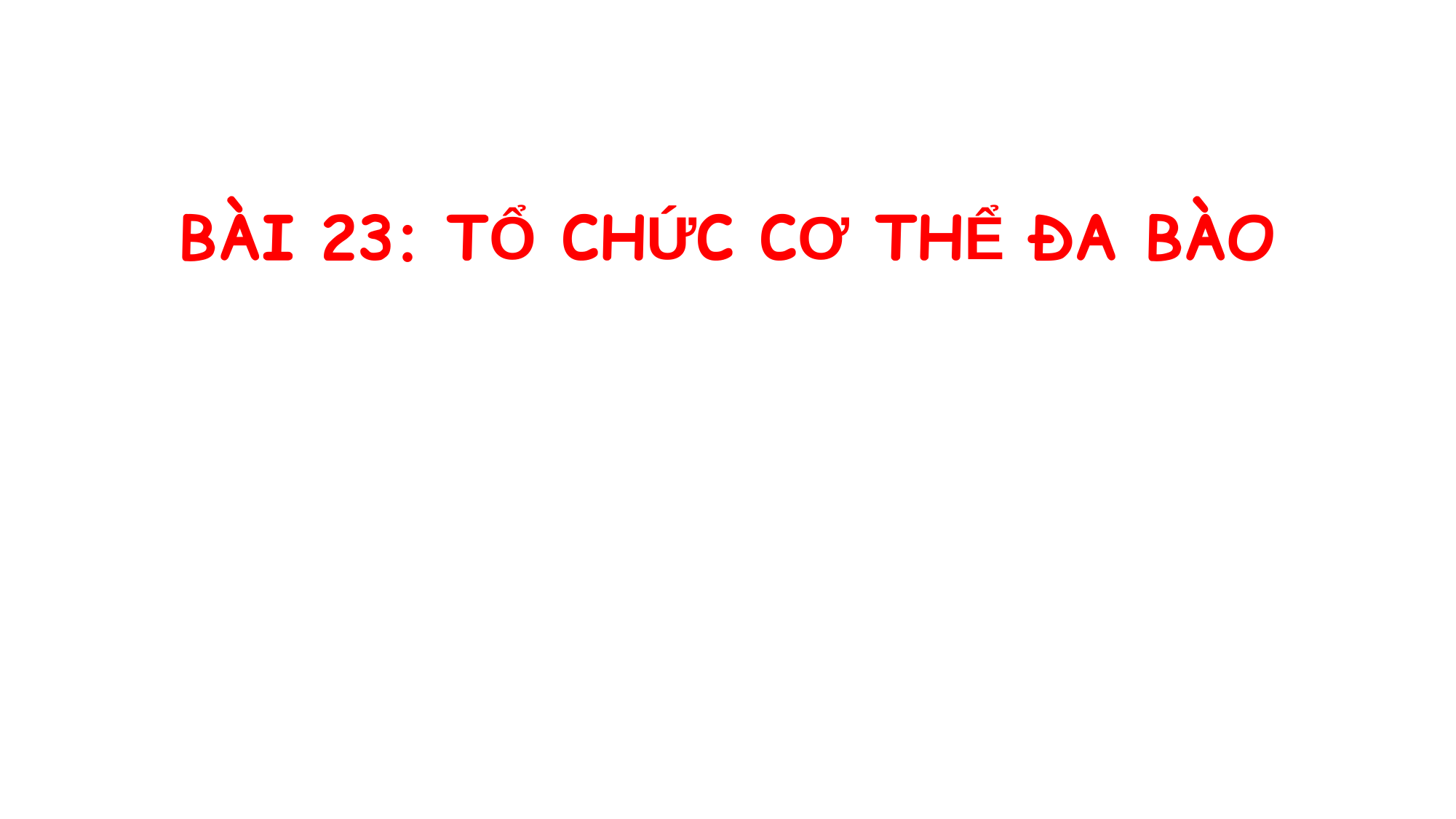

BÀI 23: TỔ CHỨC CƠ THỂ ĐA BÀO